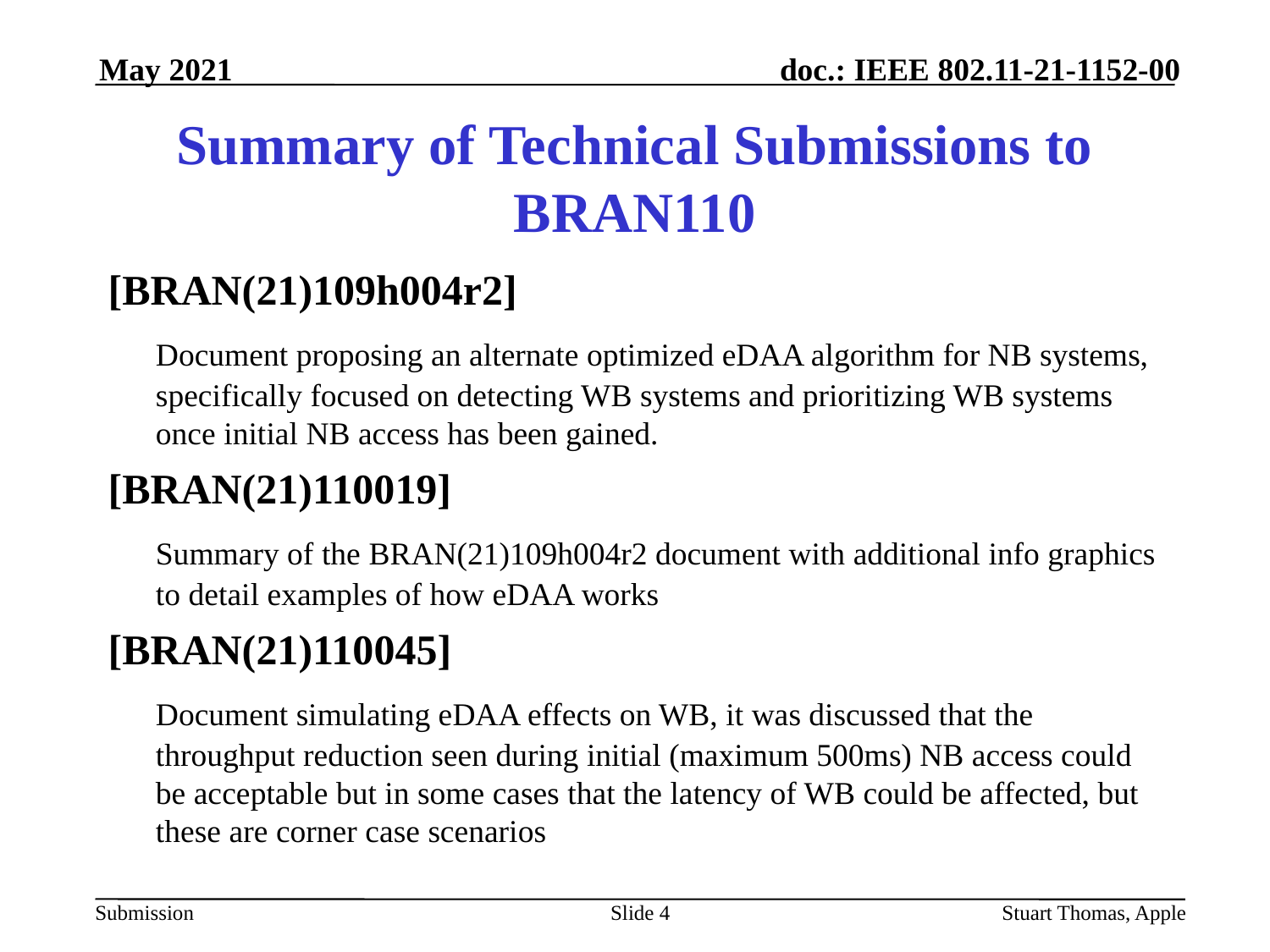

May 2021
# Summary of Technical Submissions to BRAN110
[BRAN(21)109h004r2]
	Document proposing an alternate optimized eDAA algorithm for NB systems, specifically focused on detecting WB systems and prioritizing WB systems once initial NB access has been gained.
[BRAN(21)110019]
	Summary of the BRAN(21)109h004r2 document with additional info graphics to detail examples of how eDAA works
[BRAN(21)110045]
	Document simulating eDAA effects on WB, it was discussed that the throughput reduction seen during initial (maximum 500ms) NB access could be acceptable but in some cases that the latency of WB could be affected, but these are corner case scenarios
Slide 4
Stuart Thomas, Apple